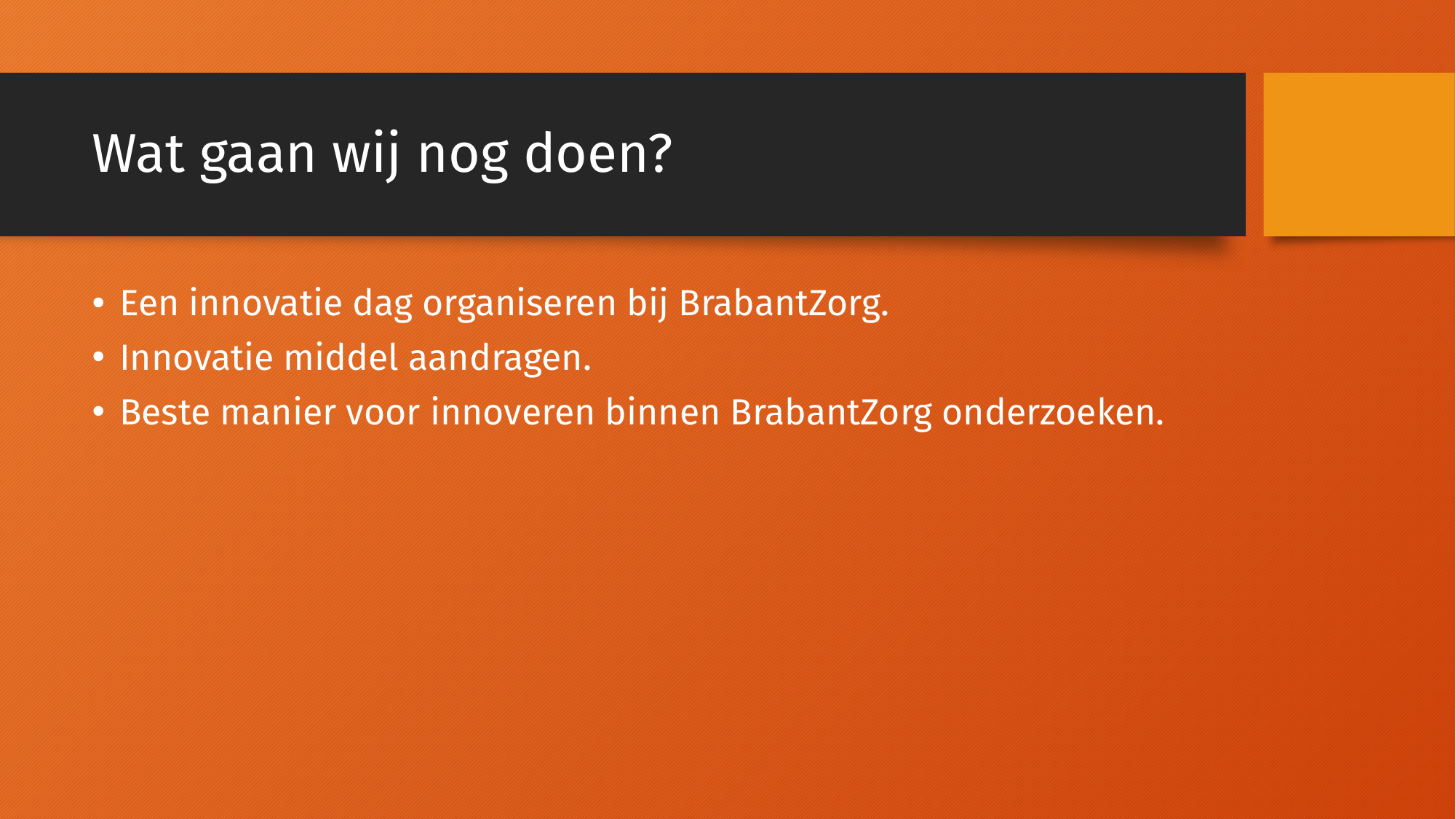

# Wat gaan wij nog doen?
Een innovatie dag organiseren bij BrabantZorg.
Innovatie middel aandragen.
Beste manier voor innoveren binnen BrabantZorg onderzoeken.